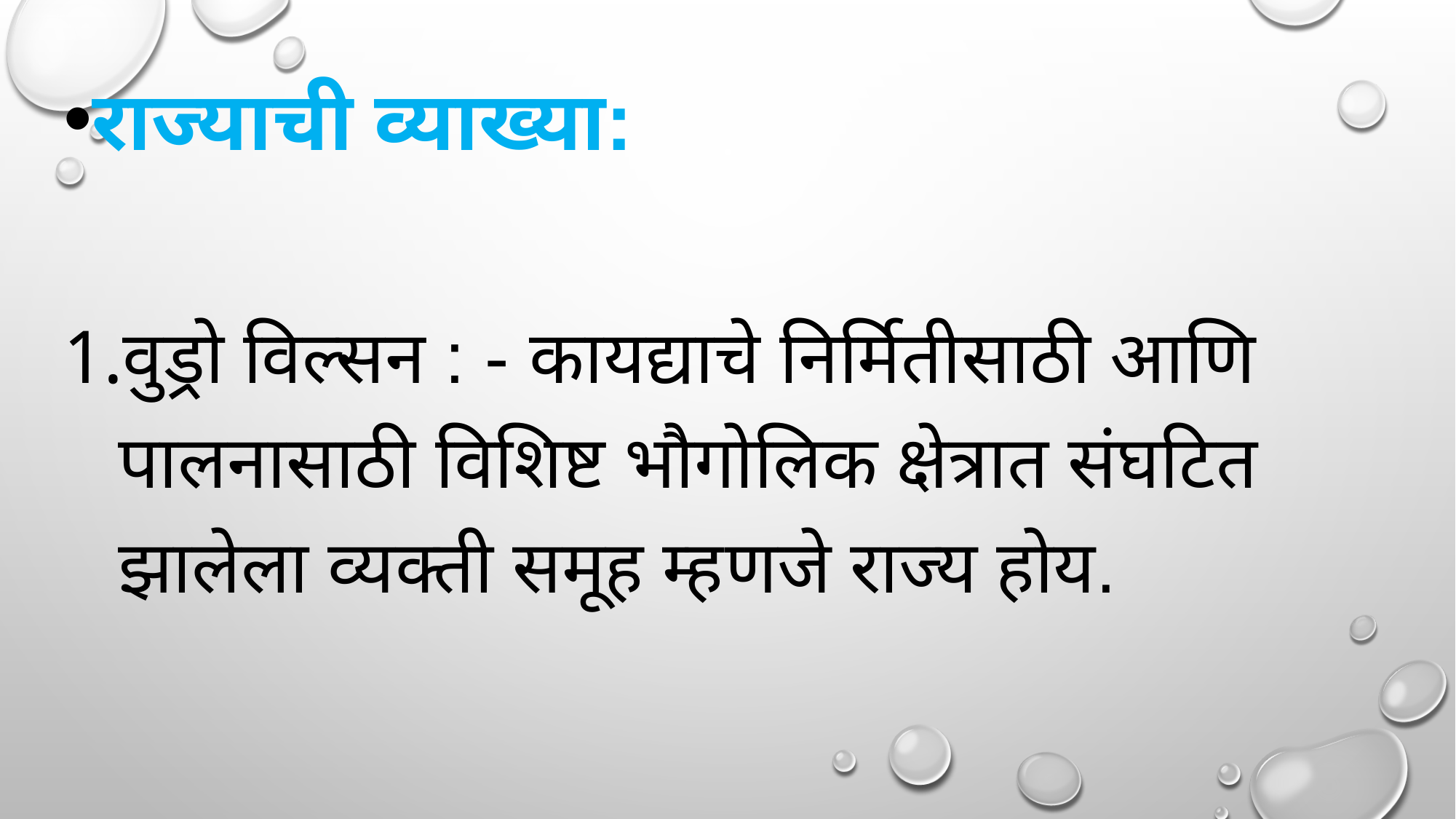

राज्याची व्याख्या:

वुड्रो विल्सन : - कायद्याचे निर्मितीसाठी आणि पालनासाठी विशिष्ट भौगोलिक क्षेत्रात संघटित  झालेला व्यक्ती समूह म्हणजे राज्य होय.